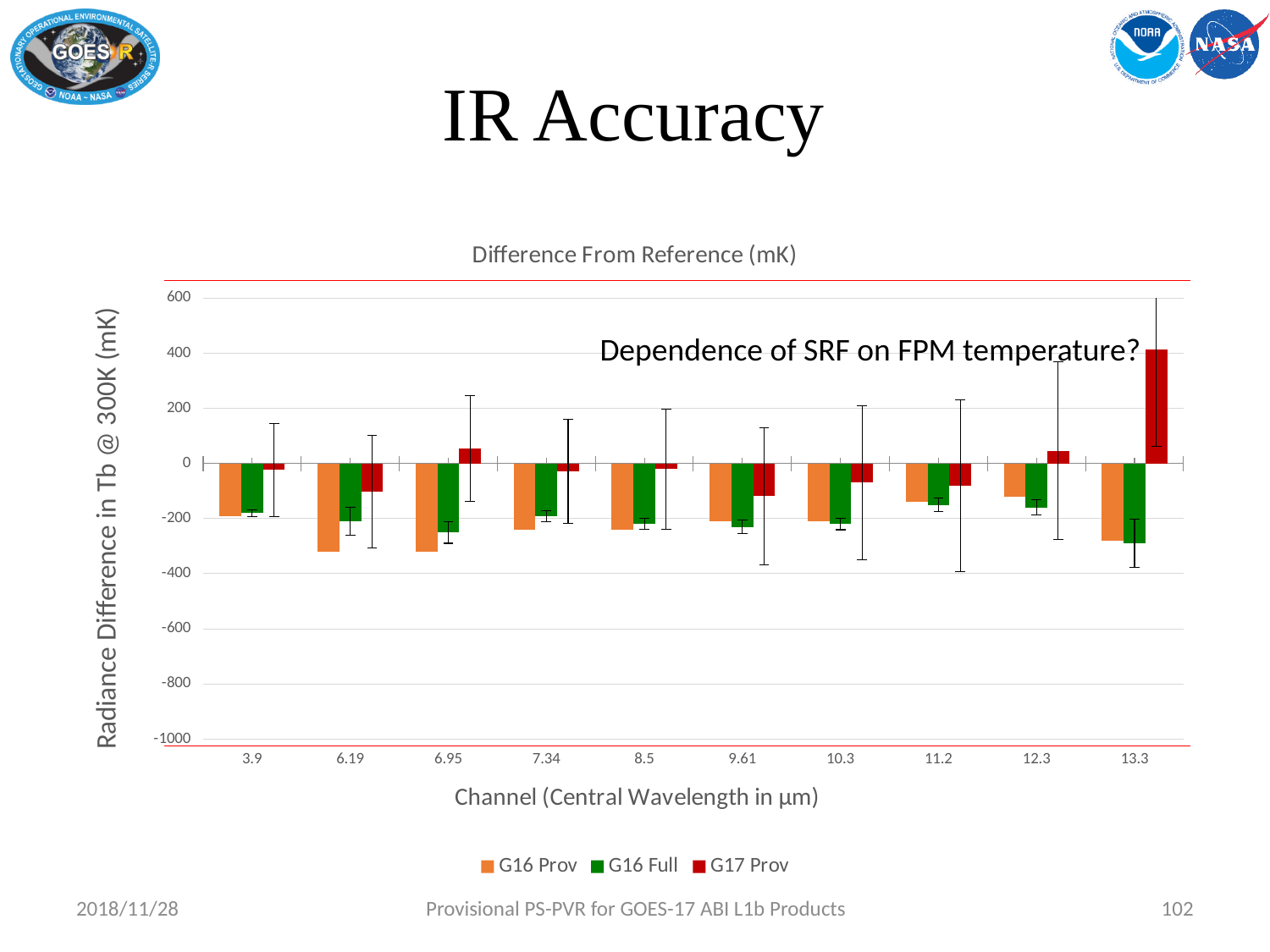

# IR Accuracy

### Chart: Difference From Reference (mK)

| Category | G16 Prov | G16 Full | G17 Prov |
|---|---|---|---|
| 3.9 | -190.0 | -180.0 | -23.0 |
| 6.19 | -320.0 | -210.0 | -102.0 |
| 6.95 | -320.0 | -250.0 | 54.0 |
| 7.34 | -240.0 | -190.0 | -29.0 |
| 8.5 | -240.0 | -220.0 | -20.0 |
| 9.61 | -210.0 | -230.0 | -118.0 |
| 10.3 | -210.0 | -220.0 | -70.0 |
| 11.2 | -140.0 | -150.0 | -81.0 |
| 12.3 | -120.0 | -160.0 | 46.0 |
| 13.3 | -280.0 | -290.0 | 413.0 |
Dependence of SRF on FPM temperature?
2018/11/28
Provisional PS-PVR for GOES-17 ABI L1b Products
102